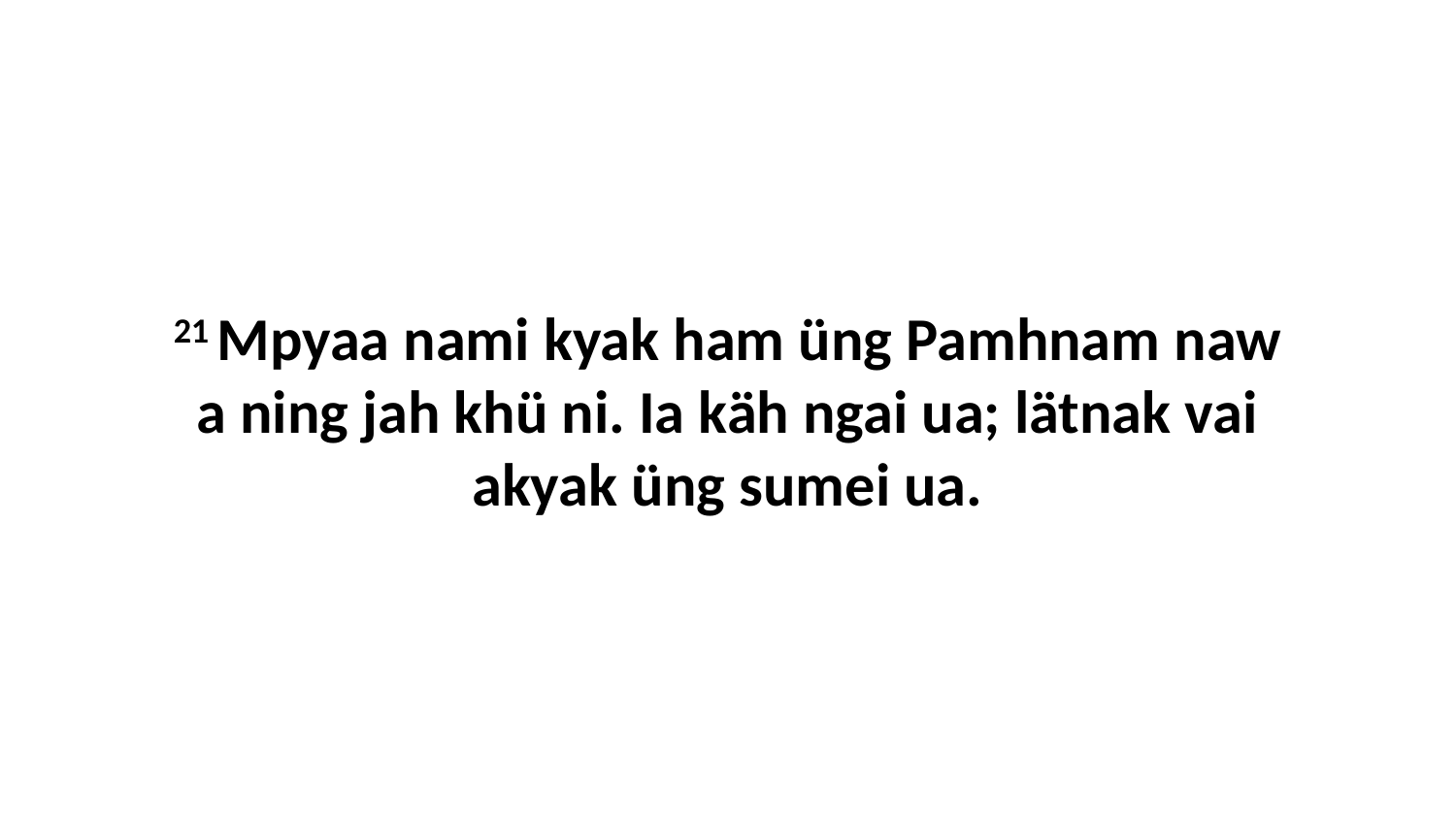

21 Mpyaa nami kyak ham üng Pamhnam naw a ning jah khü ni. Ia käh ngai ua; lätnak vai akyak üng sumei ua.